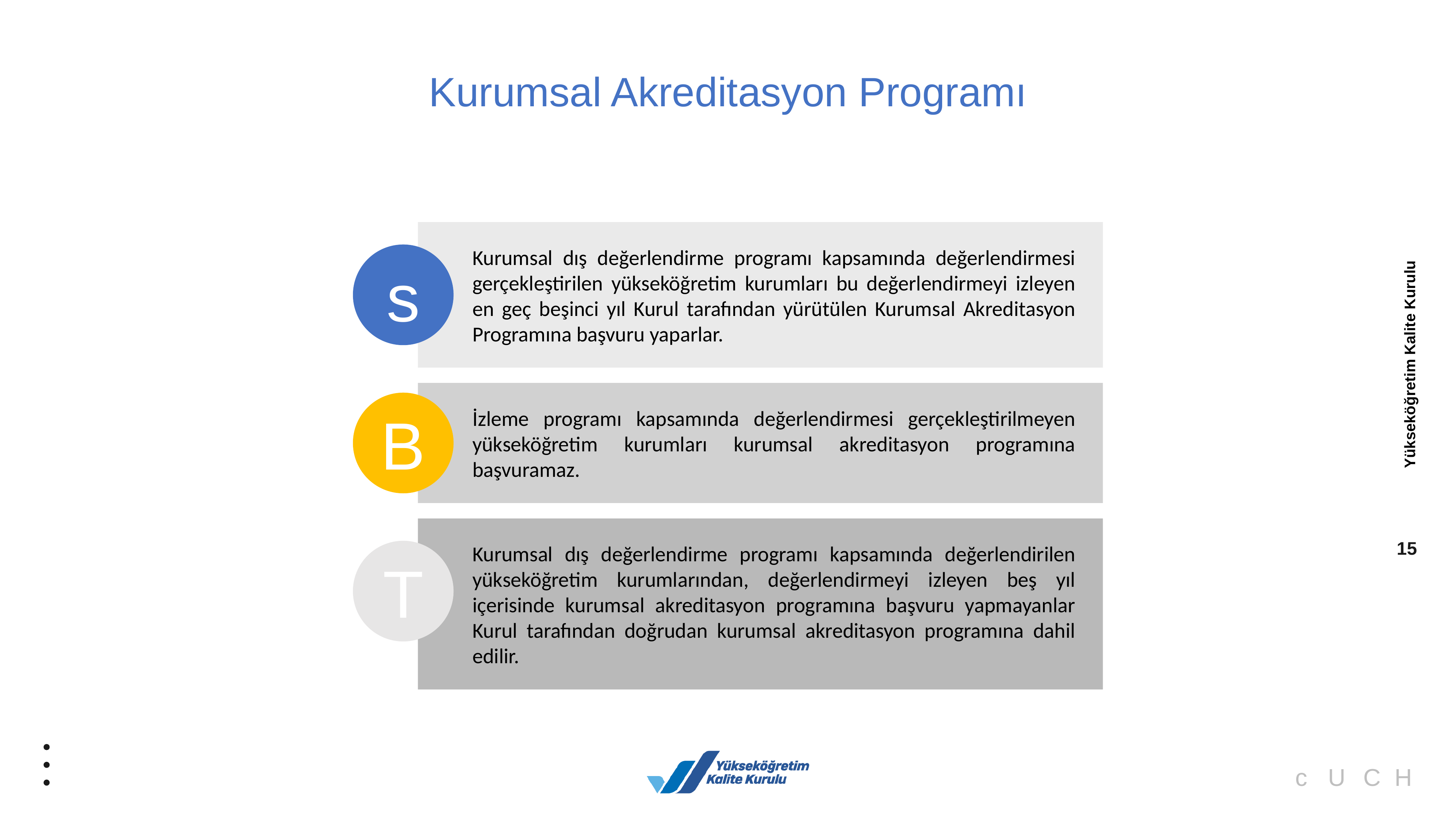

Kurumsal Akreditasyon Programı
Kurumsal dış değerlendirme programı kapsamında değerlendirmesi gerçekleştirilen yükseköğretim kurumları bu değerlendirmeyi izleyen en geç beşinci yıl Kurul tarafından yürütülen Kurumsal Akreditasyon Programına başvuru yaparlar.
s
İzleme programı kapsamında değerlendirmesi gerçekleştirilmeyen yükseköğretim kurumları kurumsal akreditasyon programına başvuramaz.
B
Kurumsal dış değerlendirme programı kapsamında değerlendirilen yükseköğretim kurumlarından, değerlendirmeyi izleyen beş yıl içerisinde kurumsal akreditasyon programına başvuru yapmayanlar Kurul tarafından doğrudan kurumsal akreditasyon programına dahil edilir.
T